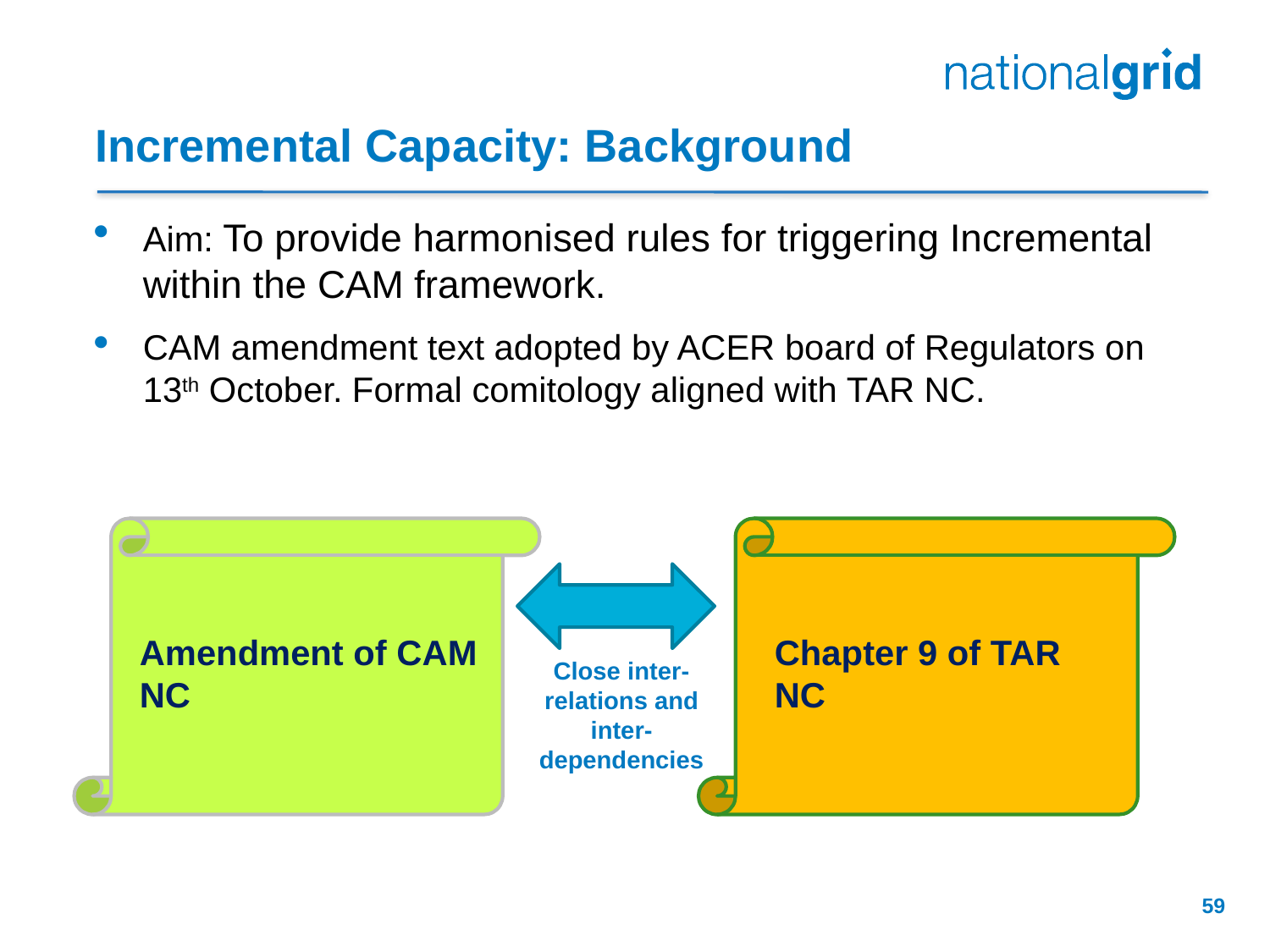

# Incremental Capacity: Background
Aim: To provide harmonised rules for triggering Incremental within the CAM framework.
CAM amendment text adopted by ACER board of Regulators on 13th October. Formal comitology aligned with TAR NC.

Chapter 9 of TAR NC
Amendment of CAM NC
Close inter-relations and inter-dependencies
59